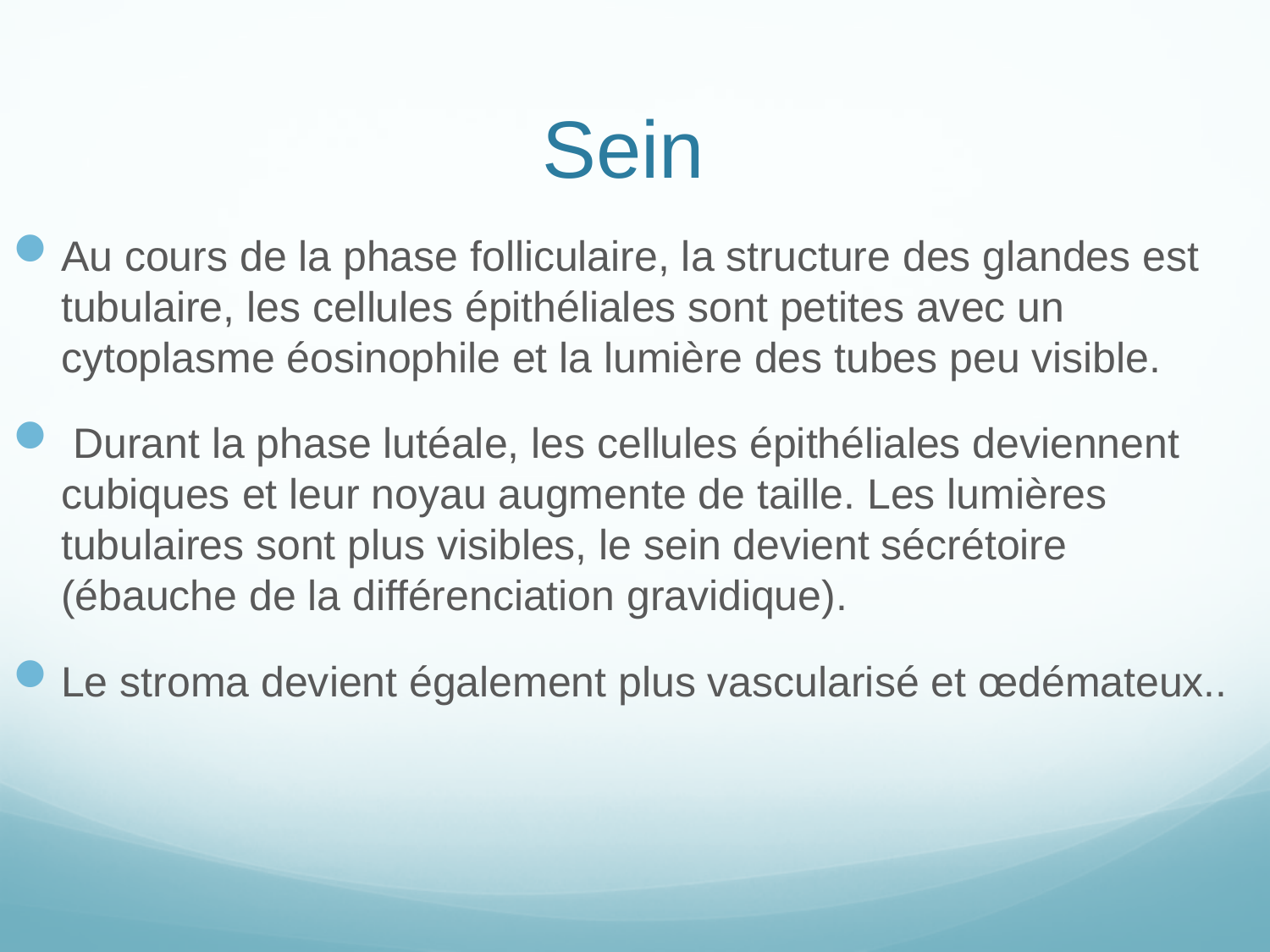

# Sein
Au cours de la phase folliculaire, la structure des glandes est tubulaire, les cellules épithéliales sont petites avec un cytoplasme éosinophile et la lumière des tubes peu visible.
 Durant la phase lutéale, les cellules épithéliales deviennent cubiques et leur noyau augmente de taille. Les lumières tubulaires sont plus visibles, le sein devient sécrétoire (ébauche de la différenciation gravidique).
Le stroma devient également plus vascularisé et œdémateux..